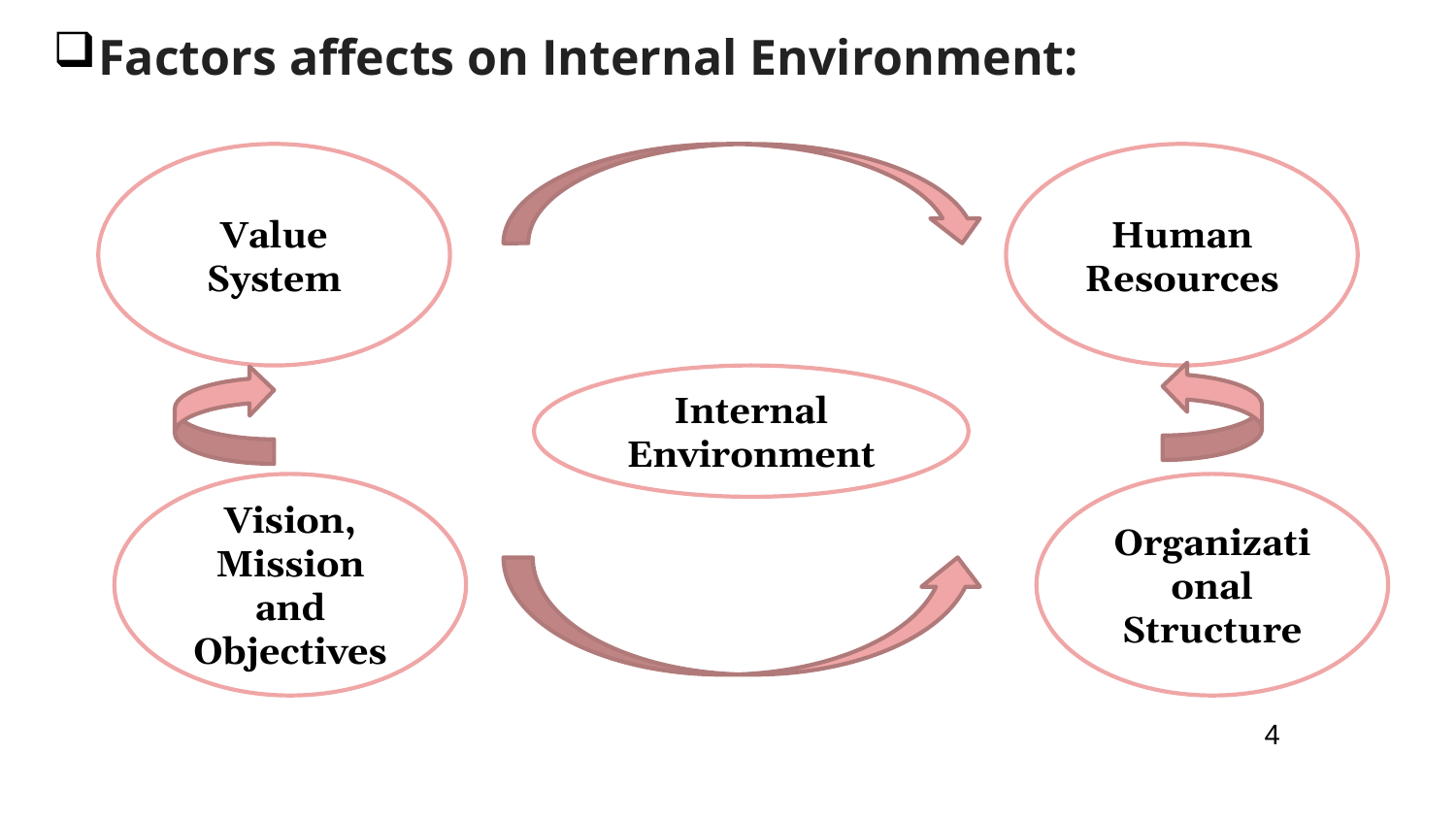

Factors affects on Internal Environment:
Value System

Human Resources

Internal Environment

Vision, Mission and Objectives
Organizational Structure

4